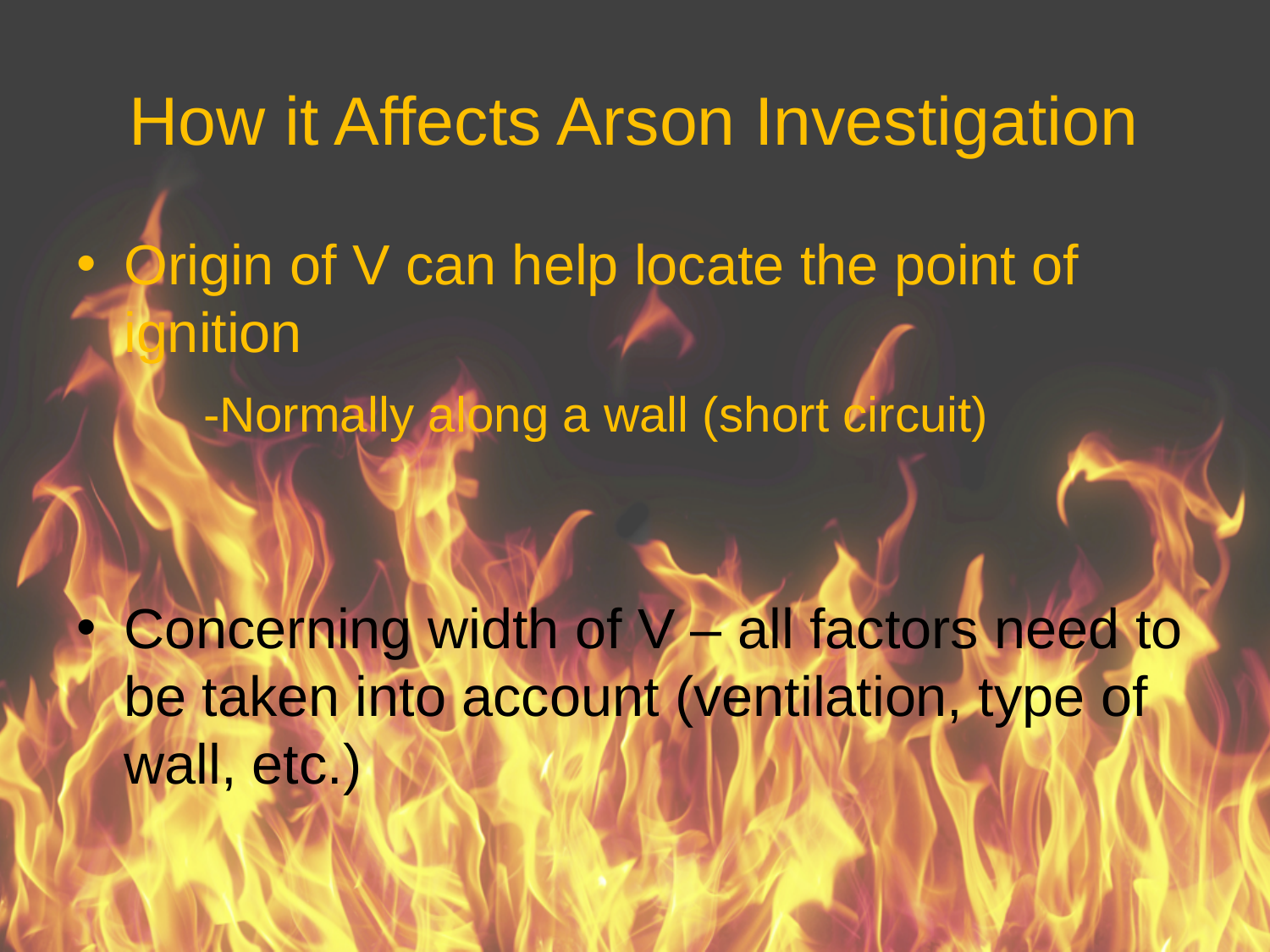

# How it Affects Arson Investigation
Origin of V can help locate the point of ignition
	-Normally along a wall (short circuit)

Concerning width of V – all factors need to be taken into account (ventilation, type of wall, etc.)